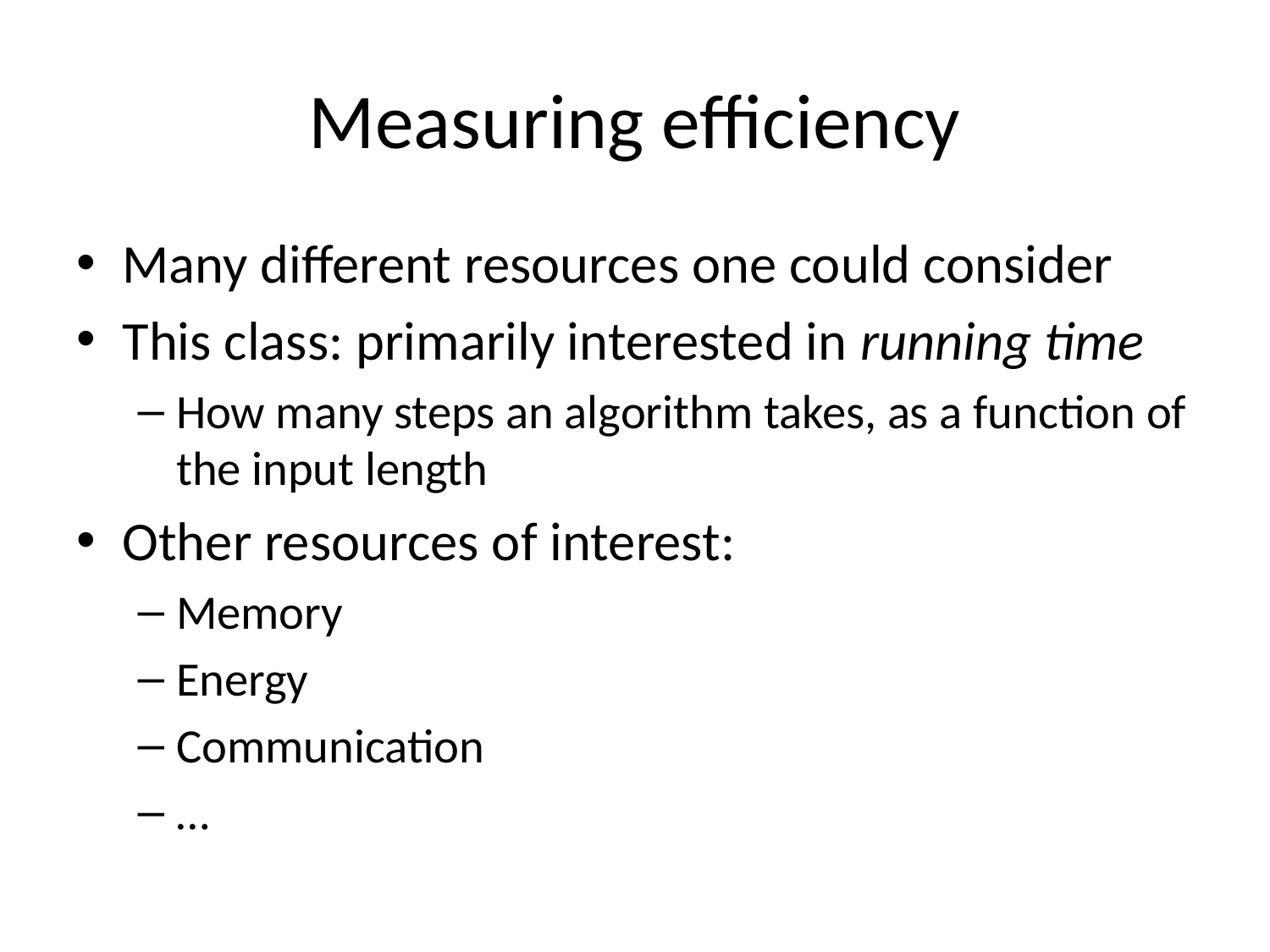

# Measuring efficiency
Many different resources one could consider
This class: primarily interested in running time
How many steps an algorithm takes, as a function of the input length
Other resources of interest:
Memory
Energy
Communication
…